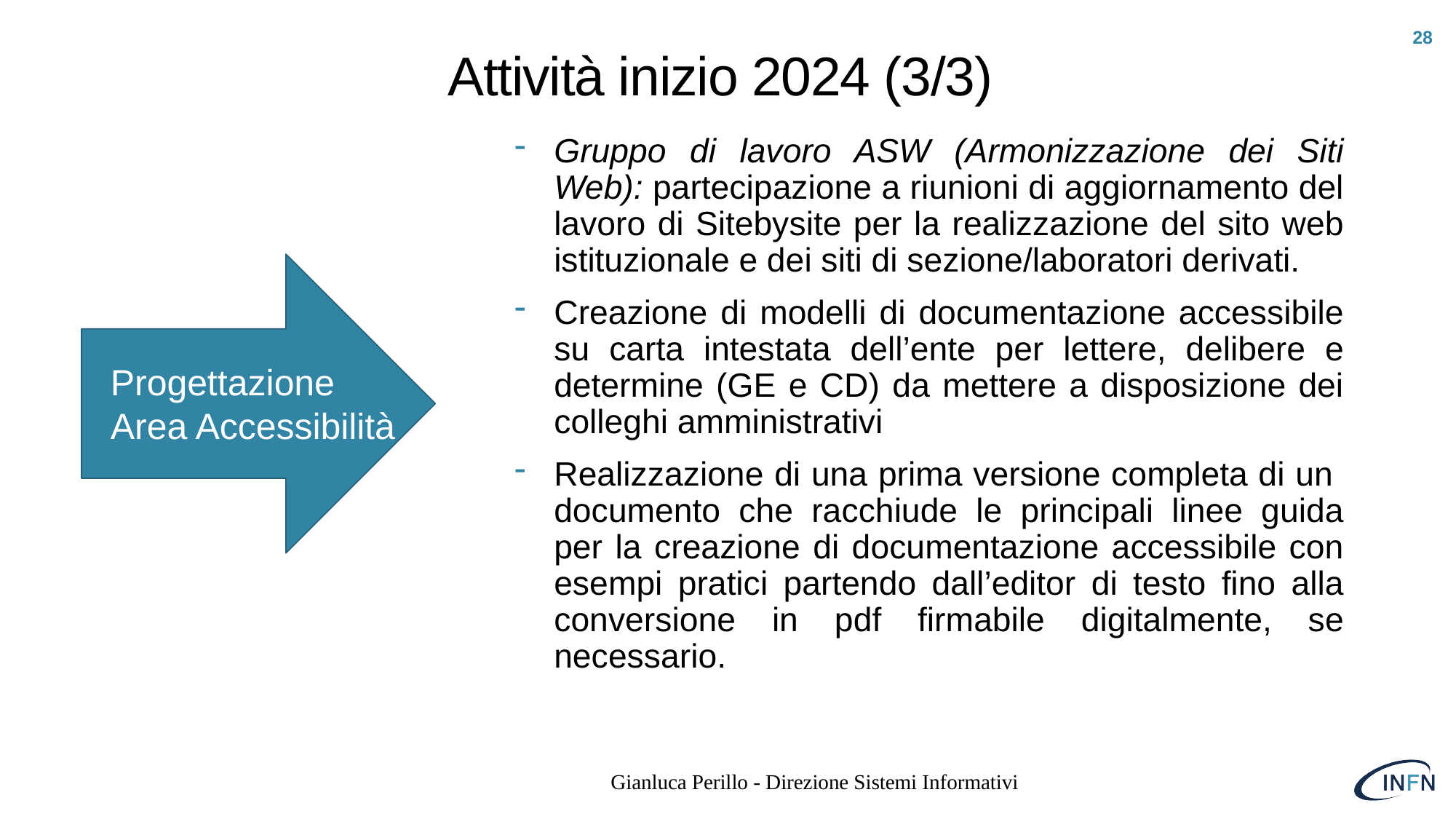

28
# Attività inizio 2024 (3/3)
Gruppo di lavoro ASW (Armonizzazione dei Siti Web): partecipazione a riunioni di aggiornamento del lavoro di Sitebysite per la realizzazione del sito web istituzionale e dei siti di sezione/laboratori derivati.
Creazione di modelli di documentazione accessibile su carta intestata dell’ente per lettere, delibere e determine (GE e CD) da mettere a disposizione dei colleghi amministrativi
Realizzazione di una prima versione completa di un  documento che racchiude le principali linee guida per la creazione di documentazione accessibile con esempi pratici partendo dall’editor di testo fino alla conversione in pdf firmabile digitalmente, se necessario.

Progettazione
Area Accessibilità
Gianluca Perillo - Direzione Sistemi Informativi